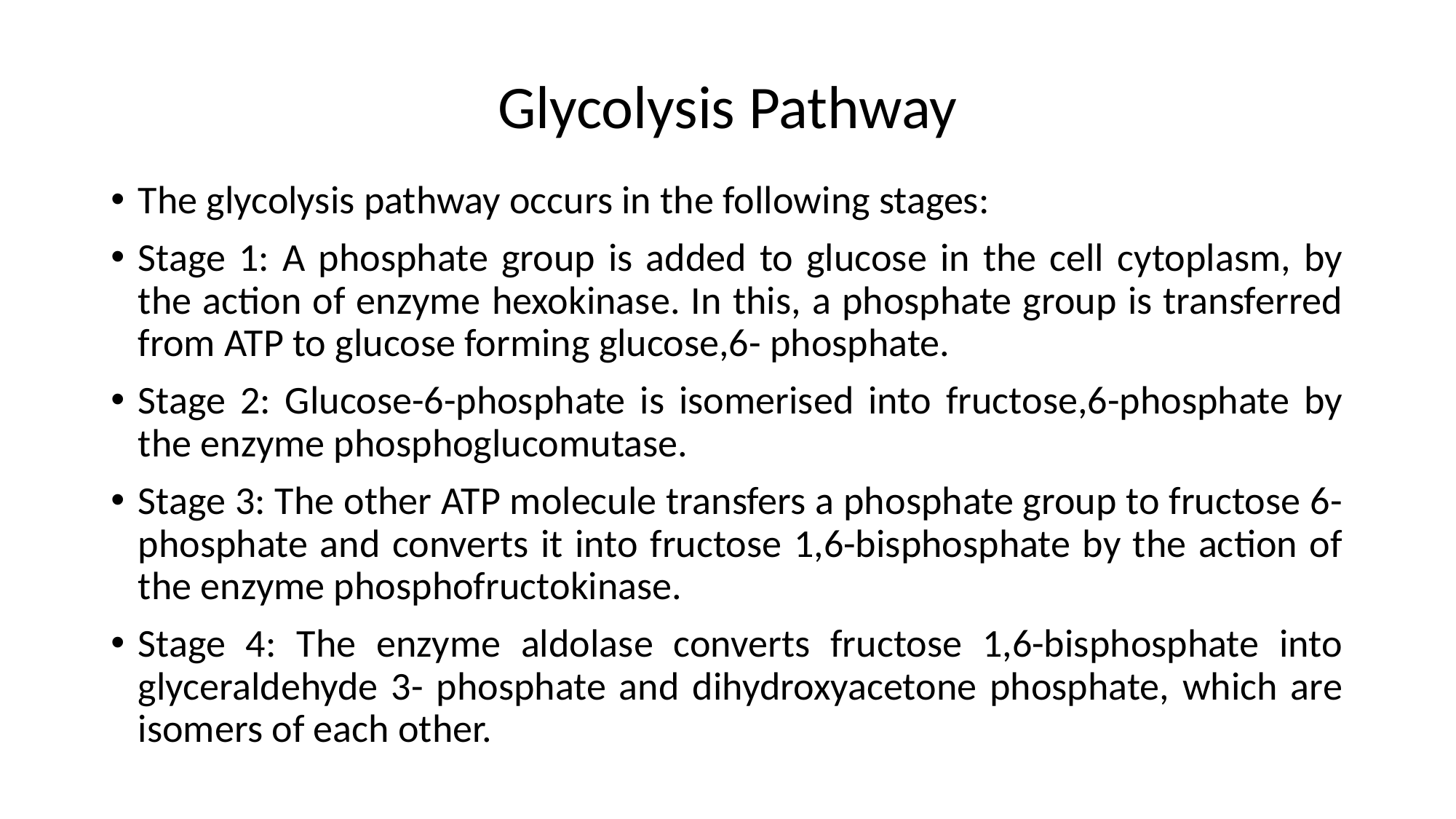

# Glycolysis Pathway
The glycolysis pathway occurs in the following stages:
Stage 1: A phosphate group is added to glucose in the cell cytoplasm, by the action of enzyme hexokinase. In this, a phosphate group is transferred from ATP to glucose forming glucose,6- phosphate.
Stage 2: Glucose-6-phosphate is isomerised into fructose,6-phosphate by the enzyme phosphoglucomutase.
Stage 3: The other ATP molecule transfers a phosphate group to fructose 6-phosphate and converts it into fructose 1,6-bisphosphate by the action of the enzyme phosphofructokinase.
Stage 4: The enzyme aldolase converts fructose 1,6-bisphosphate into glyceraldehyde 3- phosphate and dihydroxyacetone phosphate, which are isomers of each other.